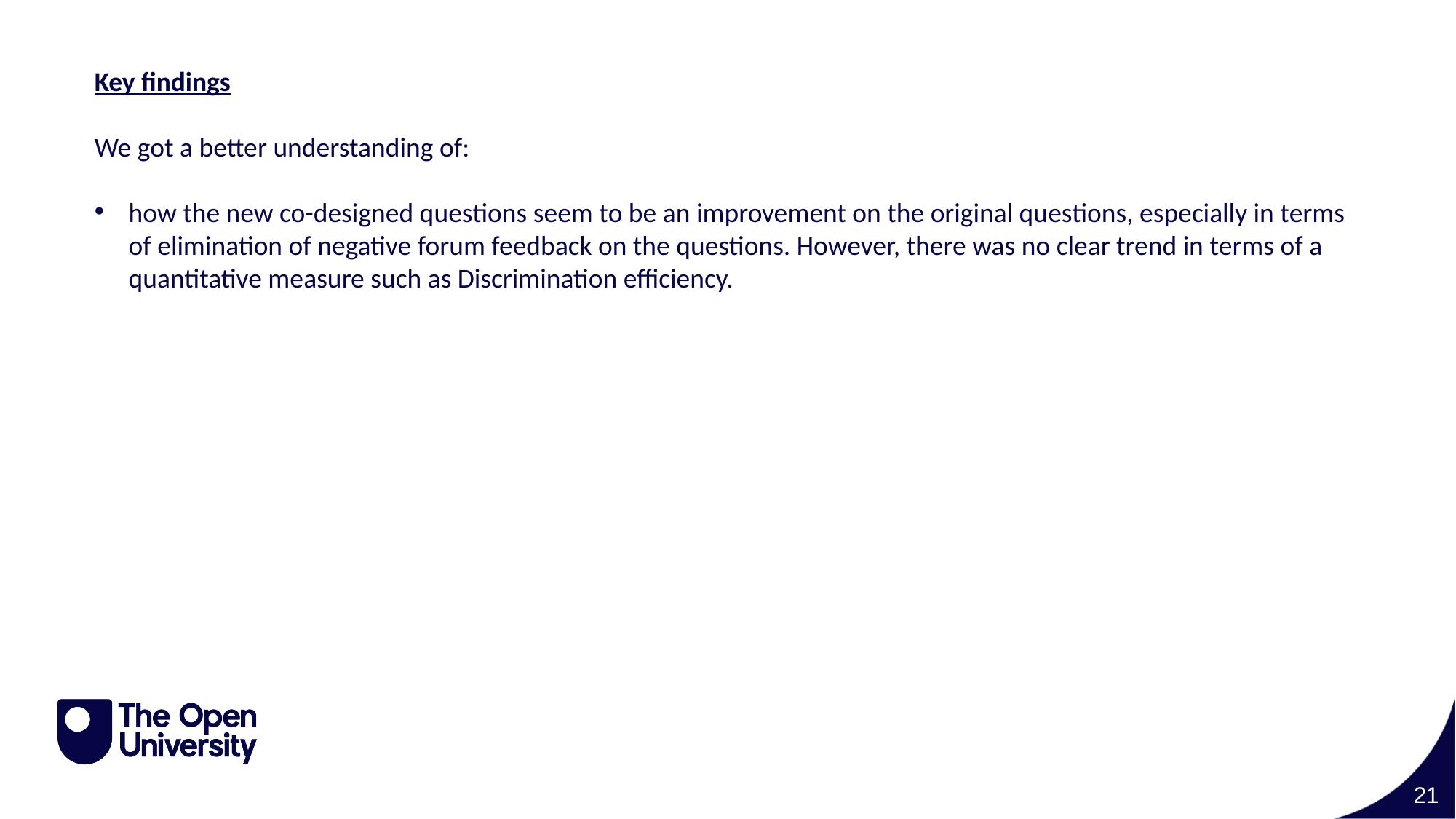

Key findings

We got a better understanding of:

how the new co-designed questions seem to be an improvement on the original questions, especially in terms of elimination of negative forum feedback on the questions. However, there was no clear trend in terms of a quantitative measure such as Discrimination efficiency.